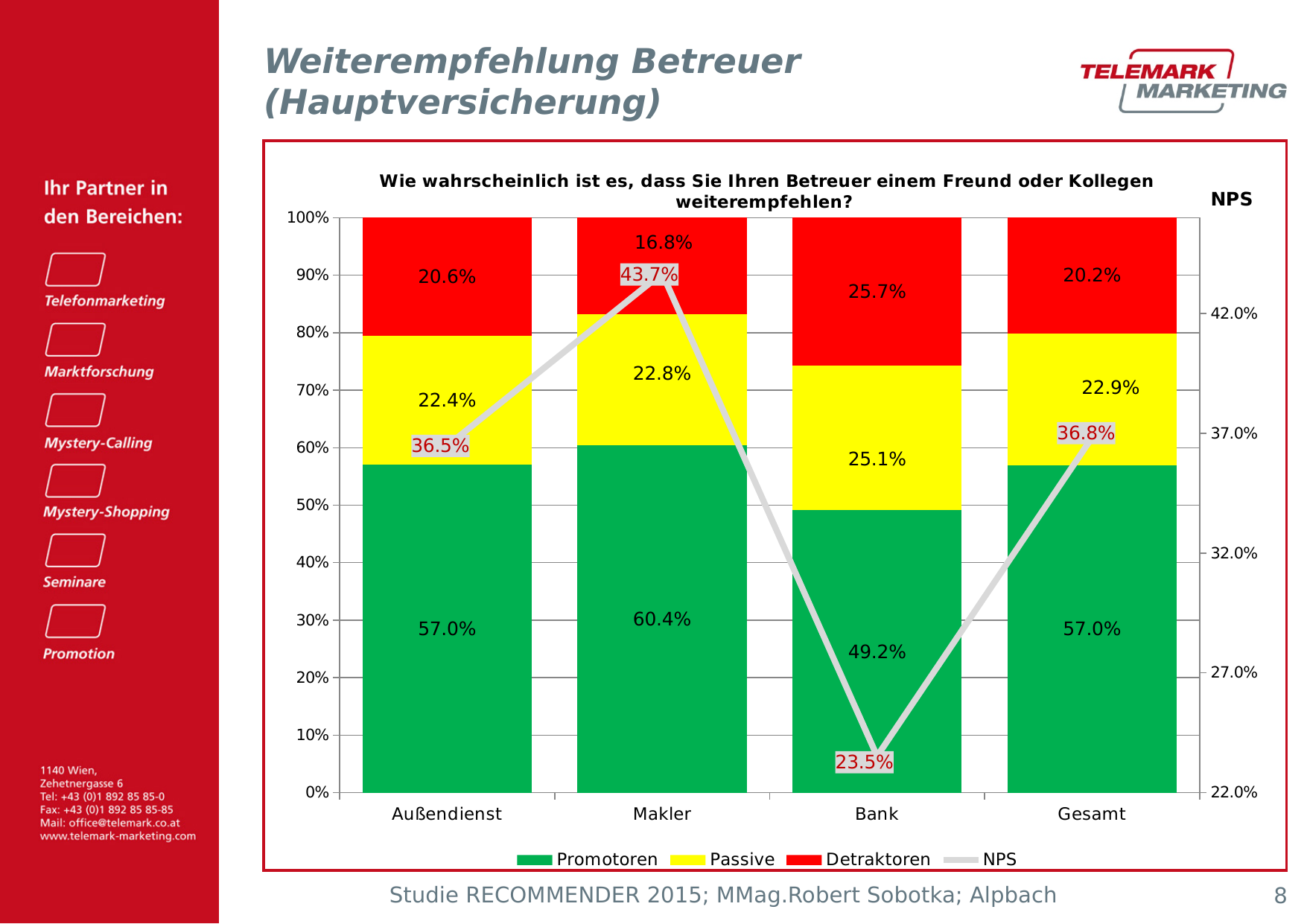

# Weiterempfehlung Betreuer (Hauptversicherung)

### Chart: Wie wahrscheinlich ist es, dass Sie Ihren Betreuer einem Freund oder Kollegen weiterempfehlen?

| Category | Promotoren | Passive | Detraktoren | NPS |
|---|---|---|---|---|
| Außendienst | 0.5703311258278142 | 0.22410596026490068 | 0.20556291390728476 | 0.3647682119205299 |
| Makler | 0.6043882978723404 | 0.22805851063829788 | 0.1675531914893618 | 0.4368351063829789 |
| Bank | 0.49193548387096797 | 0.25134408602150526 | 0.25672043010752676 | 0.23521505376344098 |
| Gesamt | 0.5698385326853745 | 0.2285624706066782 | 0.20159899670794804 | 0.3682395359774259 |
Studie RECOMMENDER 2015; MMag.Robert Sobotka; Alpbach
8